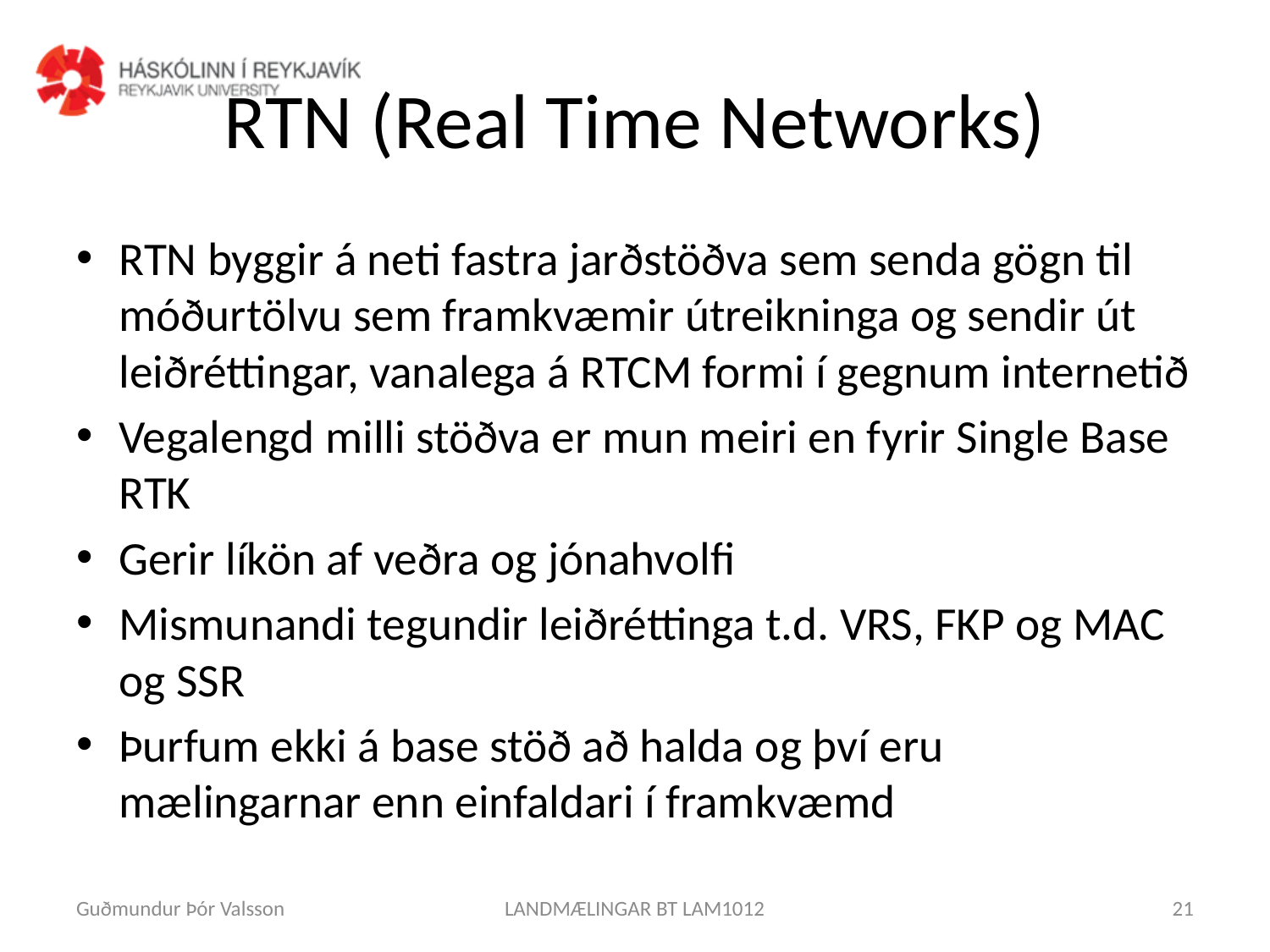

# RTN (Real Time Networks)
RTN byggir á neti fastra jarðstöðva sem senda gögn til móðurtölvu sem framkvæmir útreikninga og sendir út leiðréttingar, vanalega á RTCM formi í gegnum internetið
Vegalengd milli stöðva er mun meiri en fyrir Single Base RTK
Gerir líkön af veðra og jónahvolfi
Mismunandi tegundir leiðréttinga t.d. VRS, FKP og MAC og SSR
Þurfum ekki á base stöð að halda og því eru mælingarnar enn einfaldari í framkvæmd
Guðmundur Þór Valsson
LANDMÆLINGAR BT LAM1012
21